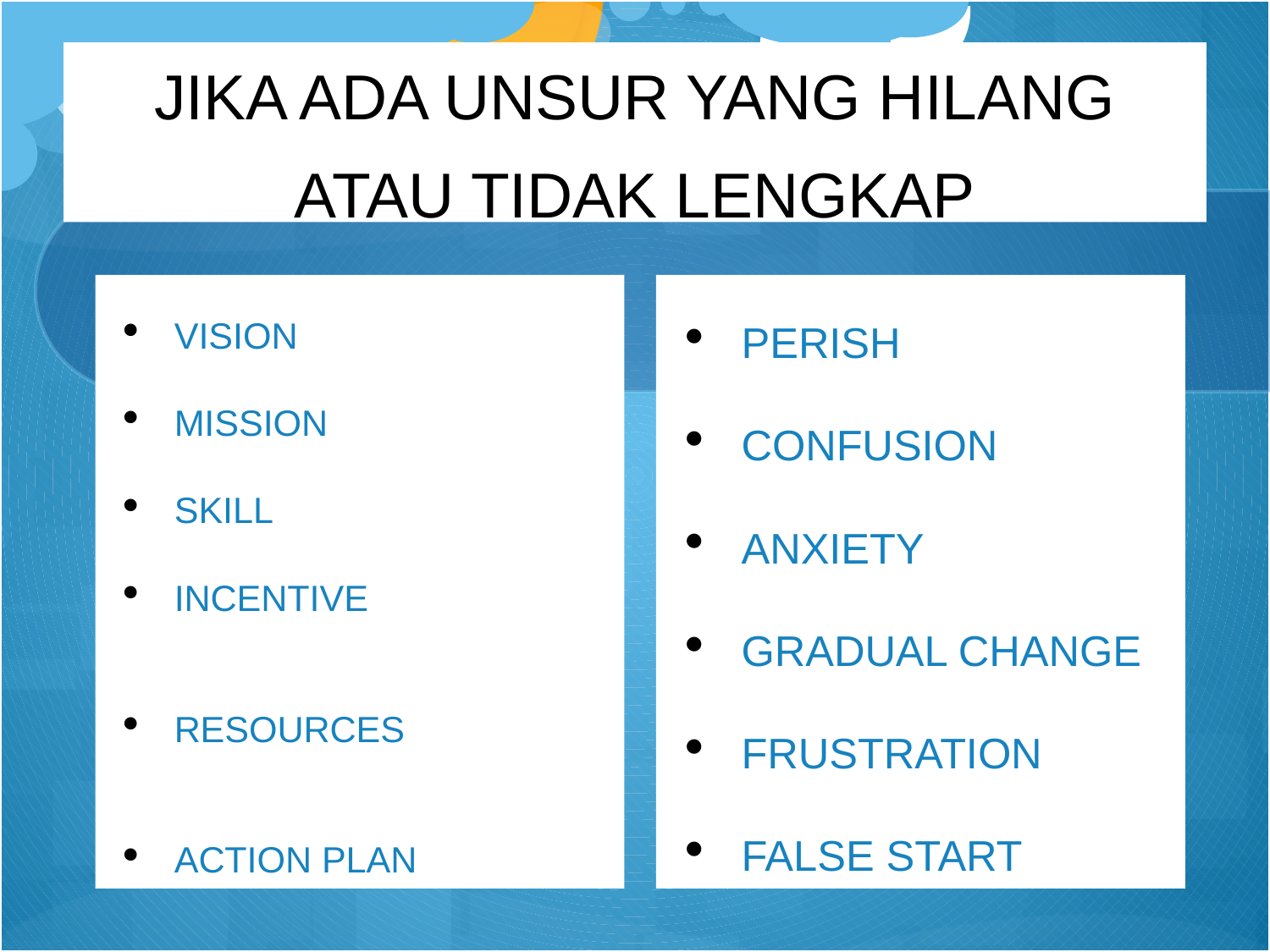

# JIKA ADA UNSUR YANG HILANG ATAU TIDAK LENGKAP

VISION

MISSION

SKILL

INCENTIVE

RESOURCES

ACTION PLAN

PERISH

CONFUSION

ANXIETY

GRADUAL CHANGE

FRUSTRATION

FALSE START